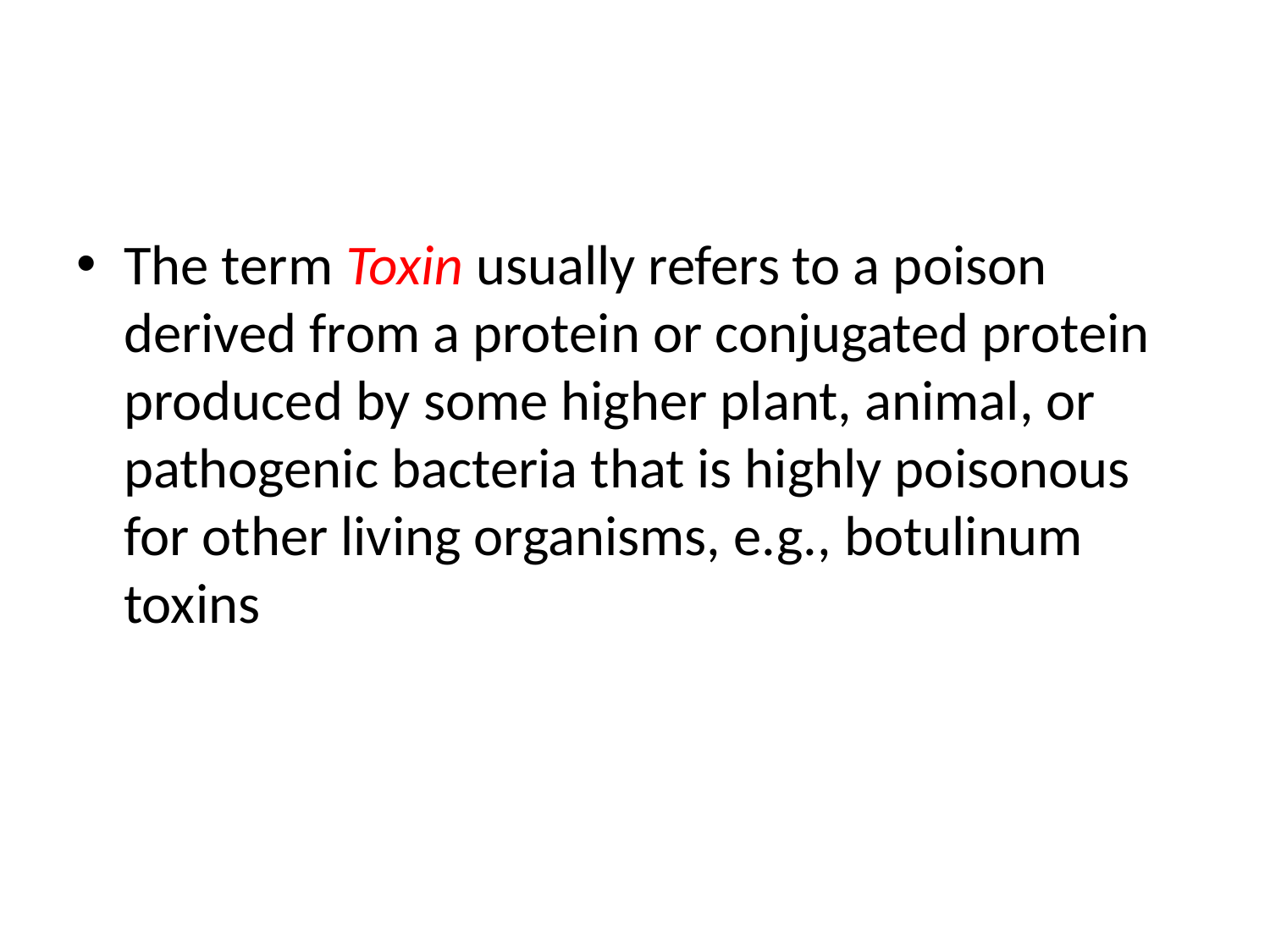

The term Toxin usually refers to a poison derived from a protein or conjugated protein produced by some higher plant, animal, or pathogenic bacteria that is highly poisonous for other living organisms, e.g., botulinum toxins